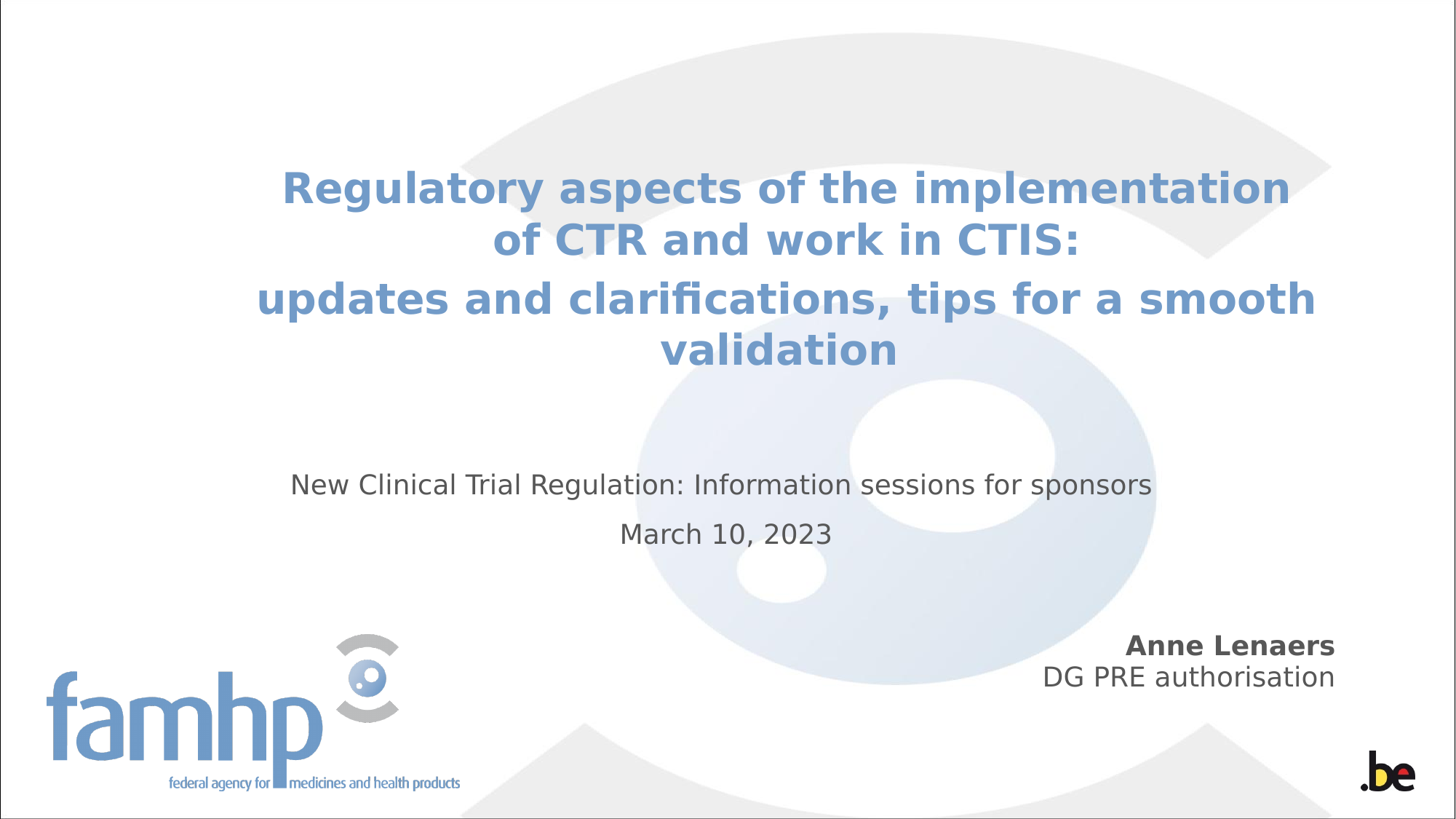

Regulatory aspects of the implementation of CTR and work in CTIS:
updates and clarifications, tips for a smooth validation
New Clinical Trial Regulation: Information sessions for sponsors  March 10, 2023
Anne Lenaers
DG PRE authorisation